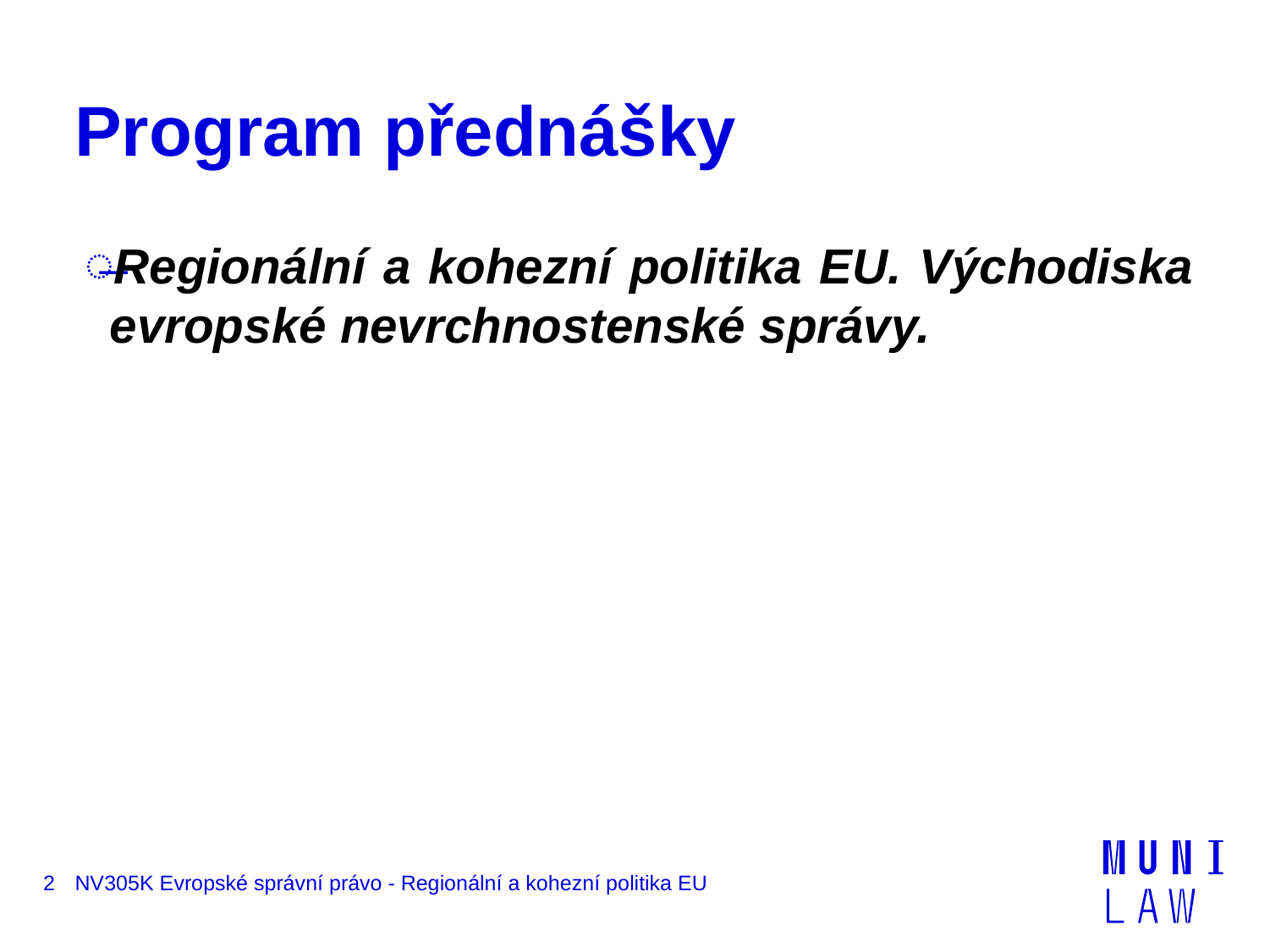

# Program přednášky
Regionální a kohezní politika EU. Východiska evropské nevrchnostenské správy.

2
NV305K Evropské správní právo - Regionální a kohezní politika EU